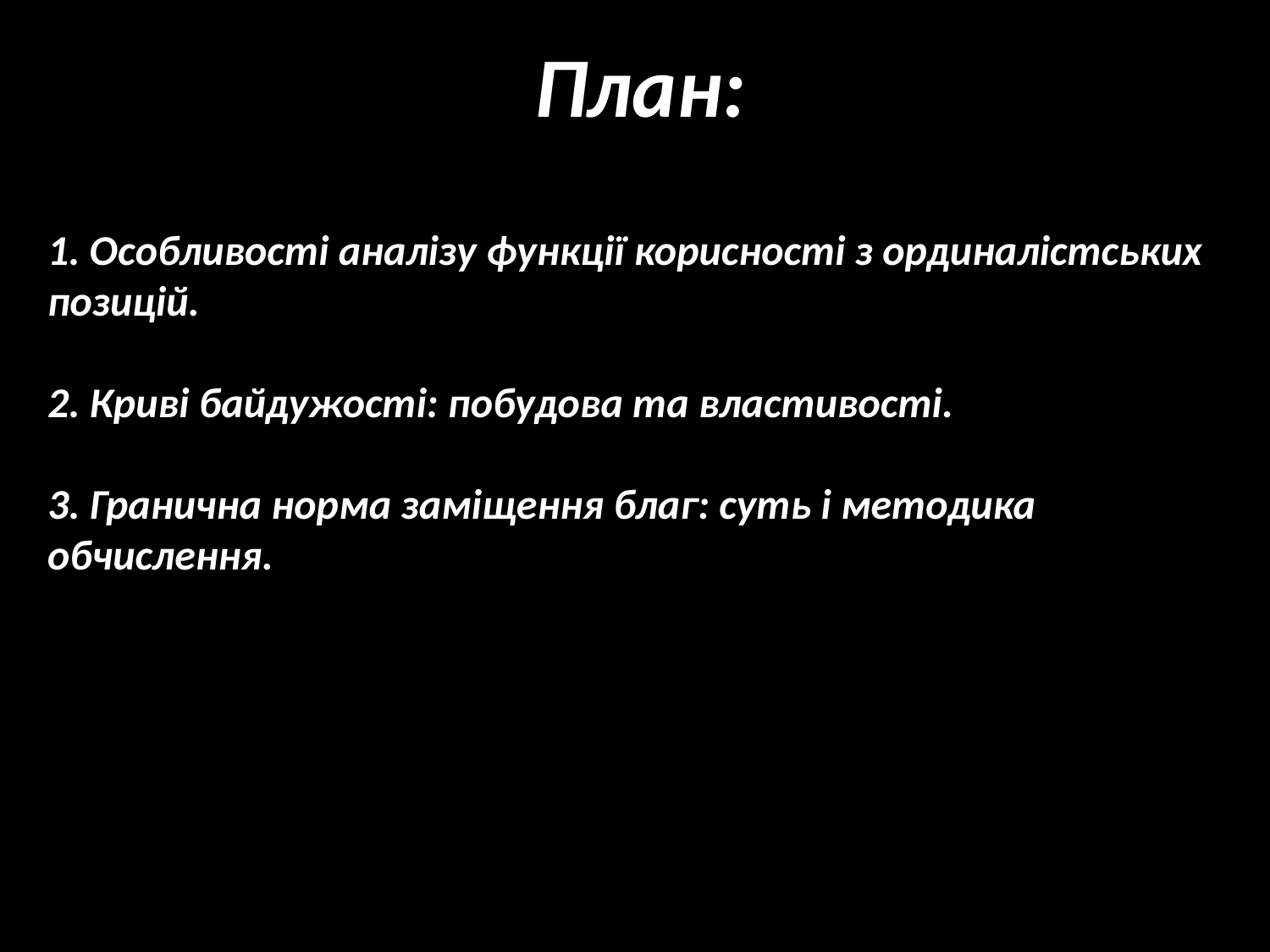

План:

1. Особливості аналізу функції корисності з ординалістських позицій.

2. Криві байдужості: побудова та властивості.

3. Гранична норма заміщення благ: суть і методика обчислення.